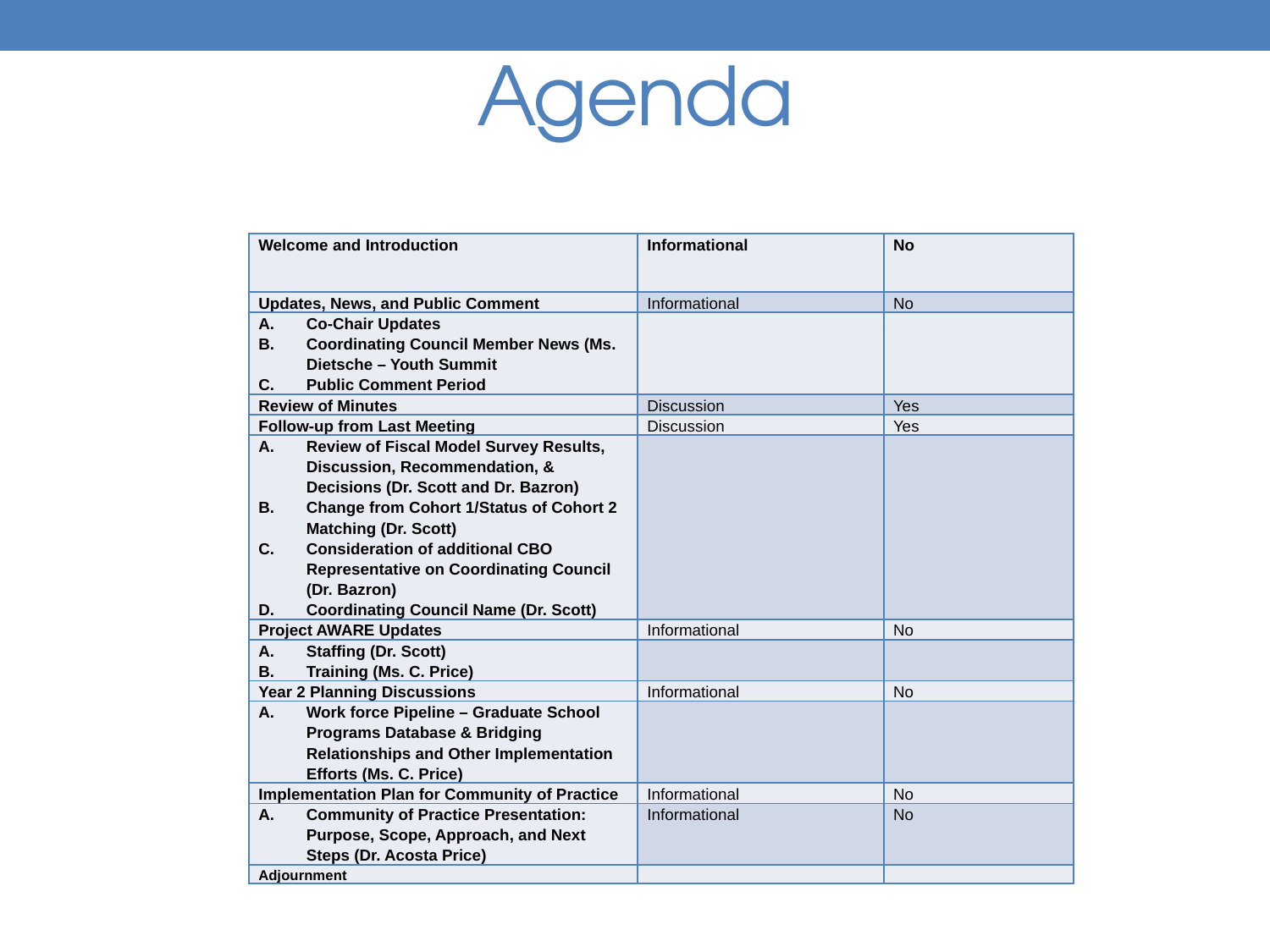

# Agenda
| Welcome and Introduction | Informational | No |
| --- | --- | --- |
| Updates, News, and Public Comment | Informational | No |
| Co-Chair Updates Coordinating Council Member News (Ms. Dietsche – Youth Summit Public Comment Period |  |  |
| Review of Minutes | Discussion | Yes |
| Follow-up from Last Meeting | Discussion | Yes |
| Review of Fiscal Model Survey Results, Discussion, Recommendation, & Decisions (Dr. Scott and Dr. Bazron) Change from Cohort 1/Status of Cohort 2 Matching (Dr. Scott) Consideration of additional CBO Representative on Coordinating Council (Dr. Bazron) Coordinating Council Name (Dr. Scott) |  |  |
| Project AWARE Updates | Informational | No |
| Staffing (Dr. Scott) Training (Ms. C. Price) |  |  |
| Year 2 Planning Discussions | Informational | No |
| Work force Pipeline – Graduate School Programs Database & Bridging Relationships and Other Implementation Efforts (Ms. C. Price) |  |  |
| Implementation Plan for Community of Practice | Informational | No |
| Community of Practice Presentation: Purpose, Scope, Approach, and Next Steps (Dr. Acosta Price) | Informational | No |
| Adjournment |  |  |